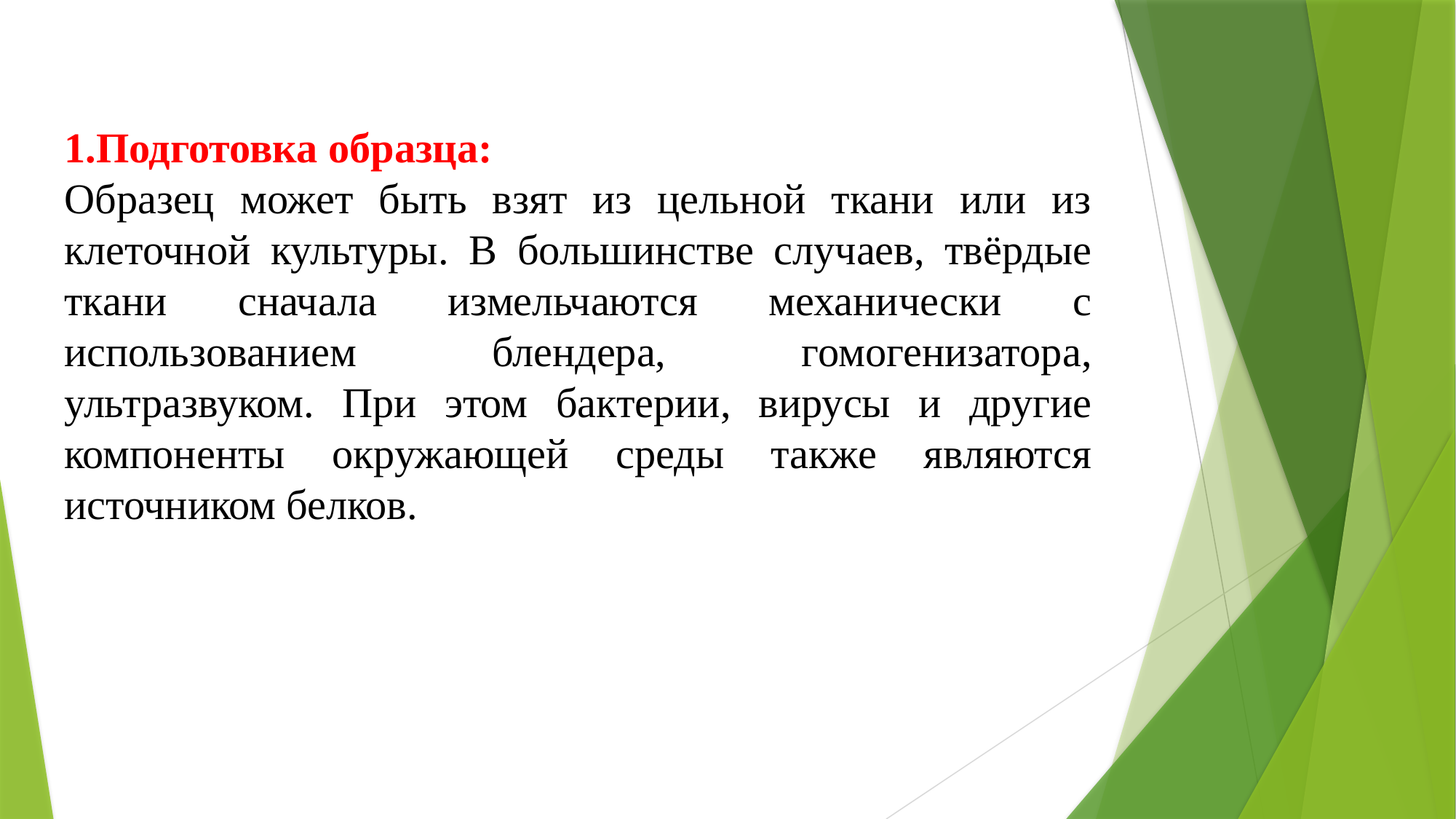

1.Подготовка образца:
Образец может быть взят из цельной ткани или из клеточной культуры. В большинстве случаев, твёрдые ткани сначала измельчаются механически с использованием блендера, гомогенизатора, ультразвуком. При этом бактерии, вирусы и другие компоненты окружающей среды также являются источником белков.